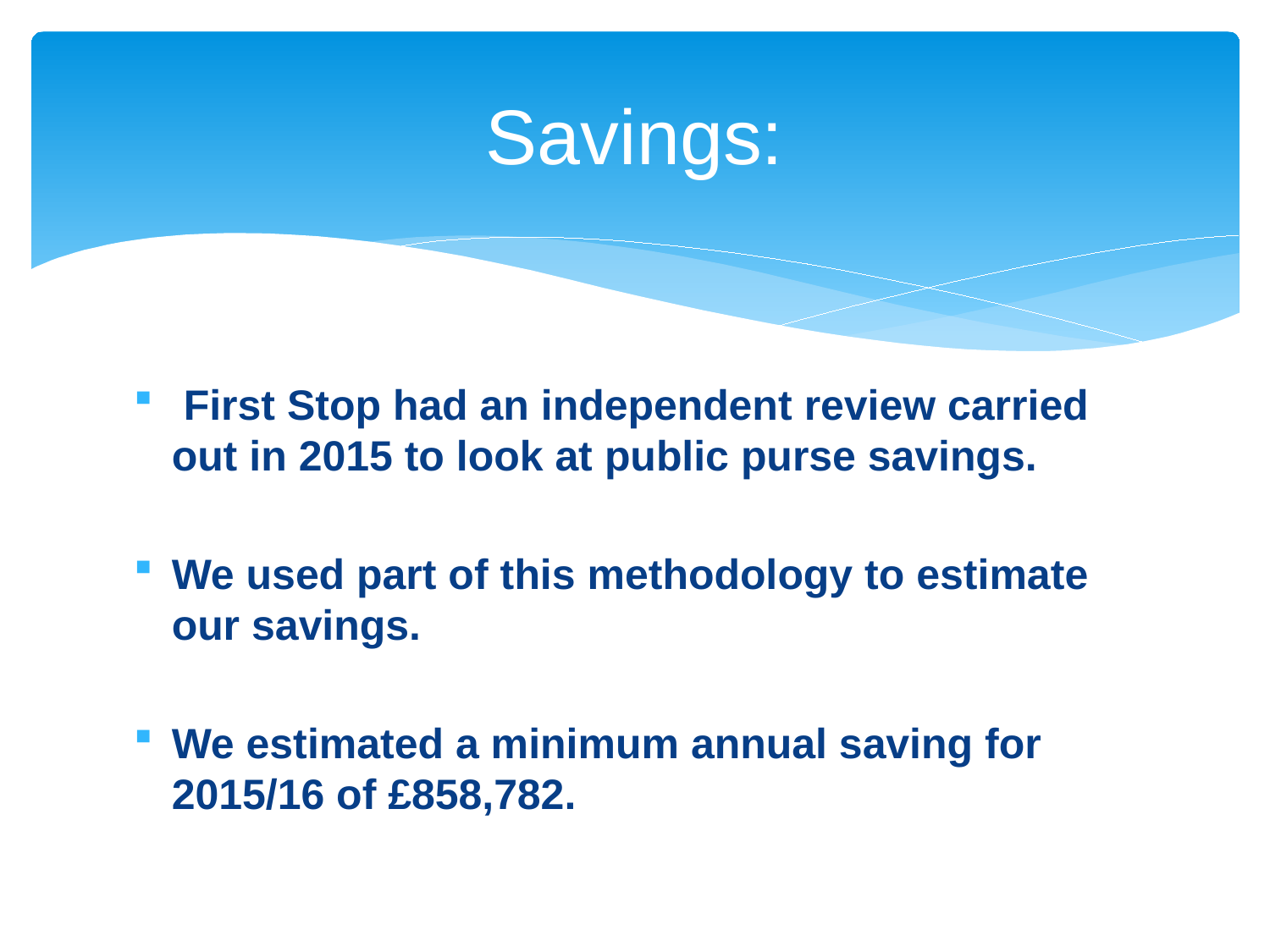

# Savings:
 First Stop had an independent review carried out in 2015 to look at public purse savings.

We used part of this methodology to estimate  our savings.

We estimated a minimum annual saving for 2015/16 of £858,782.